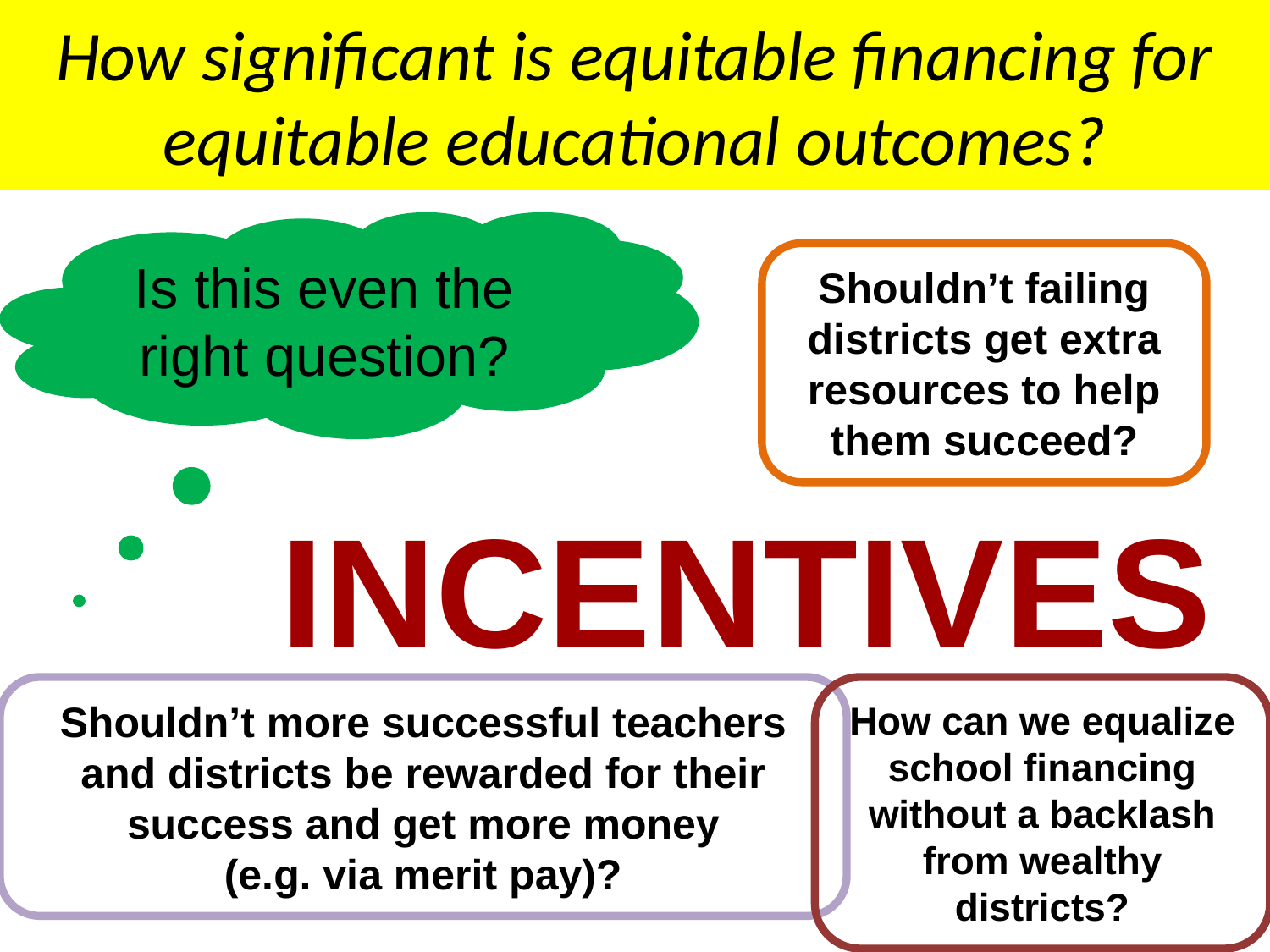

# How significant is equitable financing for equitable educational outcomes?
Is this even the right question?
Shouldn’t failing districts get extra resources to help them succeed?
INCENTIVES
Shouldn’t more successful teachers and districts be rewarded for their success and get more money
(e.g. via merit pay)?
How can we equalize school financing without a backlash from wealthy districts?